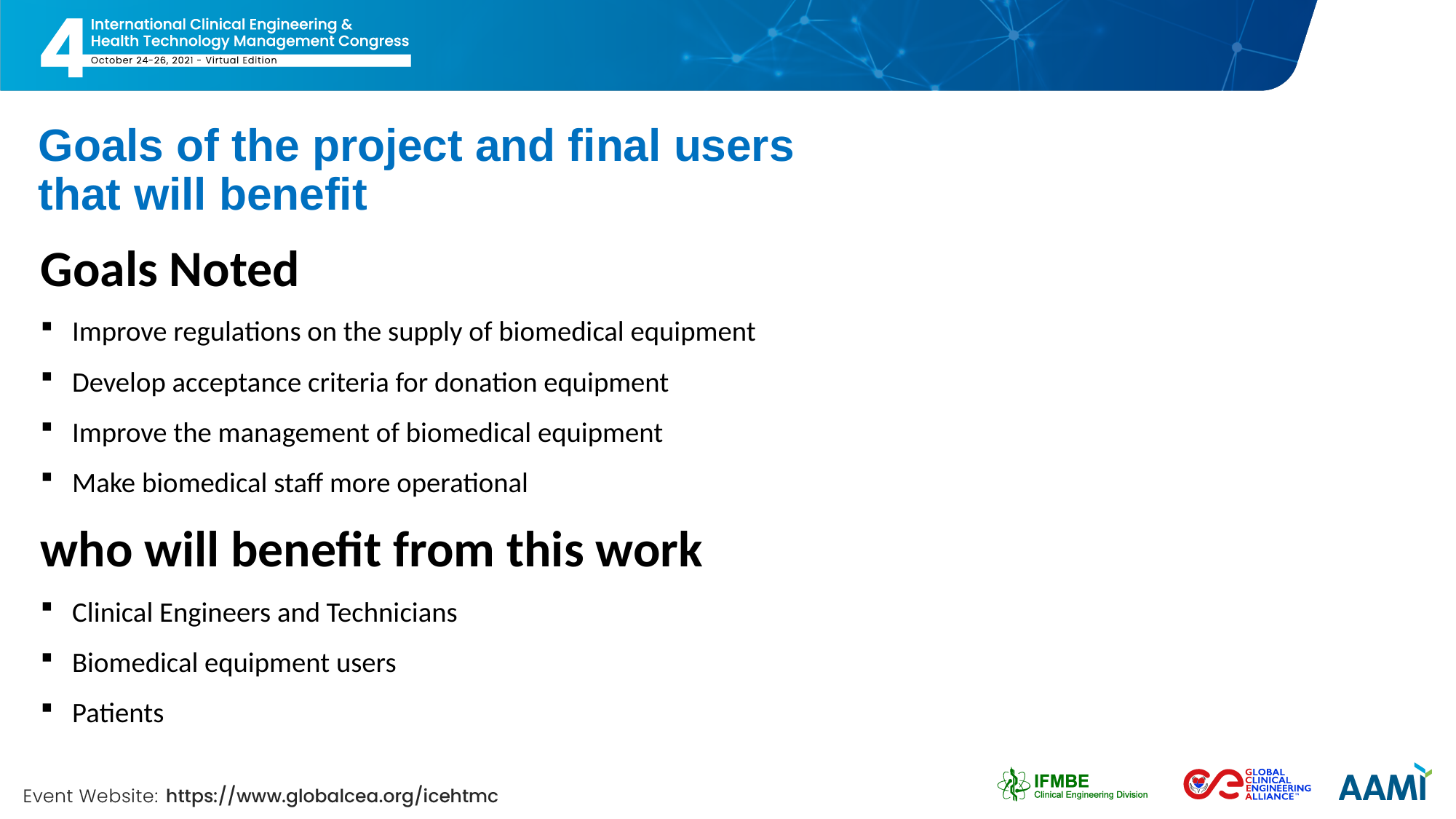

# Goals of the project and final users that will benefit
Goals Noted
Improve regulations on the supply of biomedical equipment
Develop acceptance criteria for donation equipment
Improve the management of biomedical equipment
Make biomedical staff more operational
who will benefit from this work
Clinical Engineers and Technicians
Biomedical equipment users
Patients